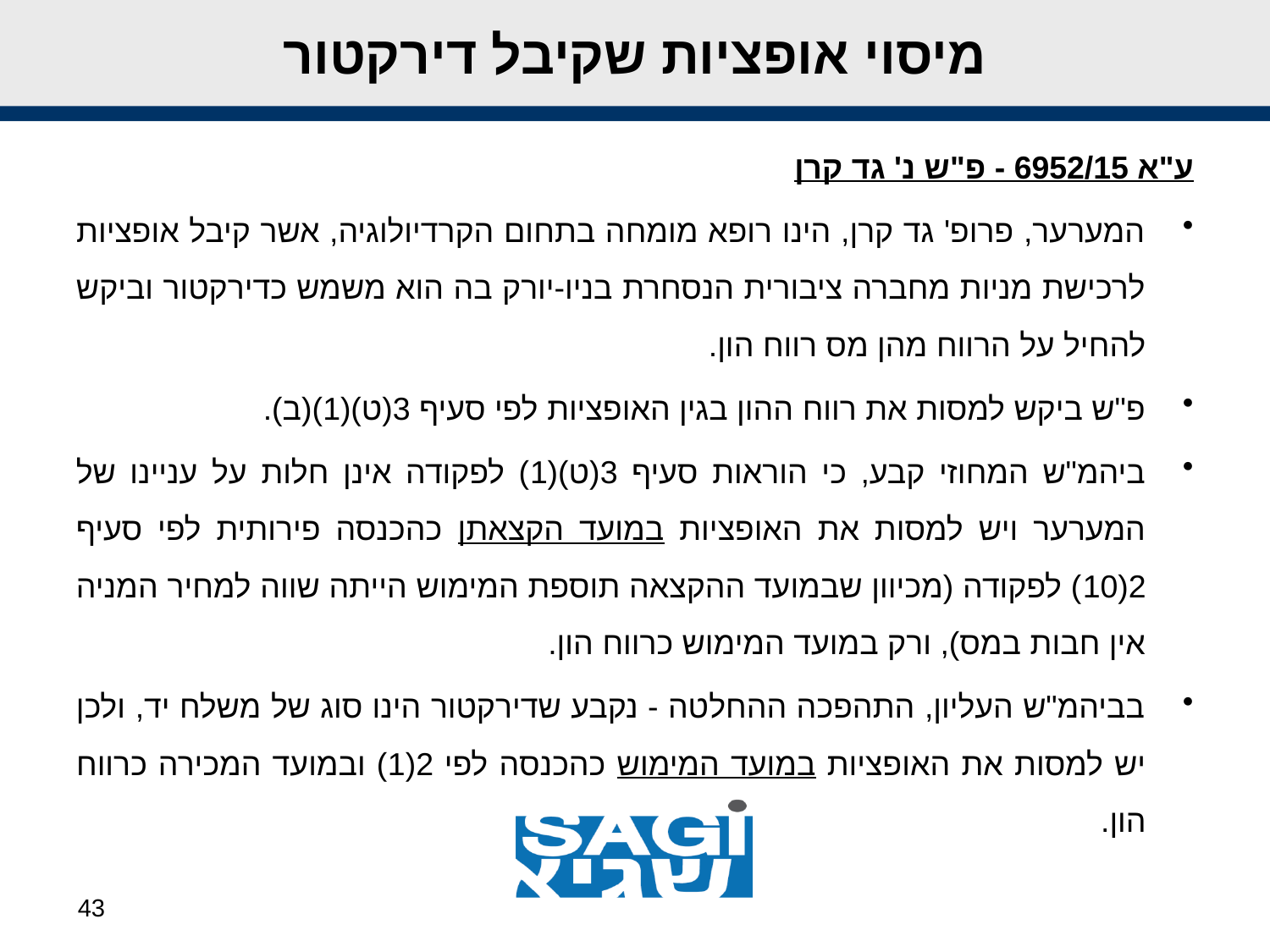

מיסוי אופציות שקיבל דירקטור
ע"א 6952/15 - פ"ש נ' גד קרן
המערער, פרופ' גד קרן, הינו רופא מומחה בתחום הקרדיולוגיה, אשר קיבל אופציות לרכישת מניות מחברה ציבורית הנסחרת בניו-יורק בה הוא משמש כדירקטור וביקש להחיל על הרווח מהן מס רווח הון.
פ"ש ביקש למסות את רווח ההון בגין האופציות לפי סעיף 3(ט)(1)(ב).
ביהמ"ש המחוזי קבע, כי הוראות סעיף 3(ט)(1) לפקודה אינן חלות על עניינו של המערער ויש למסות את האופציות במועד הקצאתן כהכנסה פירותית לפי סעיף 2(10) לפקודה (מכיוון שבמועד ההקצאה תוספת המימוש הייתה שווה למחיר המניה אין חבות במס), ורק במועד המימוש כרווח הון.
בביהמ"ש העליון, התהפכה ההחלטה - נקבע שדירקטור הינו סוג של משלח יד, ולכן יש למסות את האופציות במועד המימוש כהכנסה לפי 2(1) ובמועד המכירה כרווח הון.
43